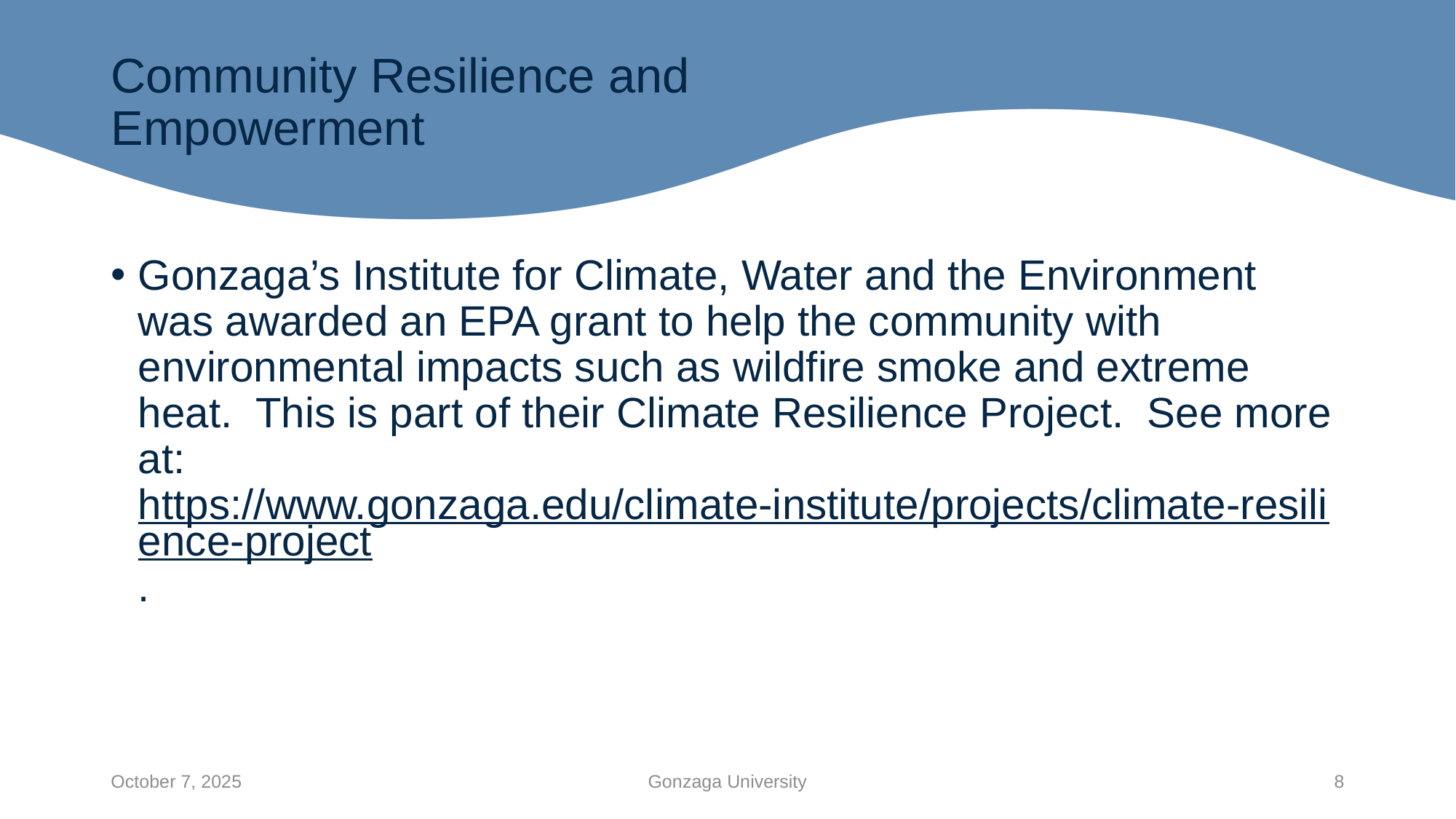

# Community Resilience and Empowerment
Gonzaga’s Institute for Climate, Water and the Environment was awarded an EPA grant to help the community with environmental impacts such as wildfire smoke and extreme heat.  This is part of their Climate Resilience Project.  See more at: https://www.gonzaga.edu/climate-institute/projects/climate-resilience-project.

October 7, 2025
Gonzaga University
8